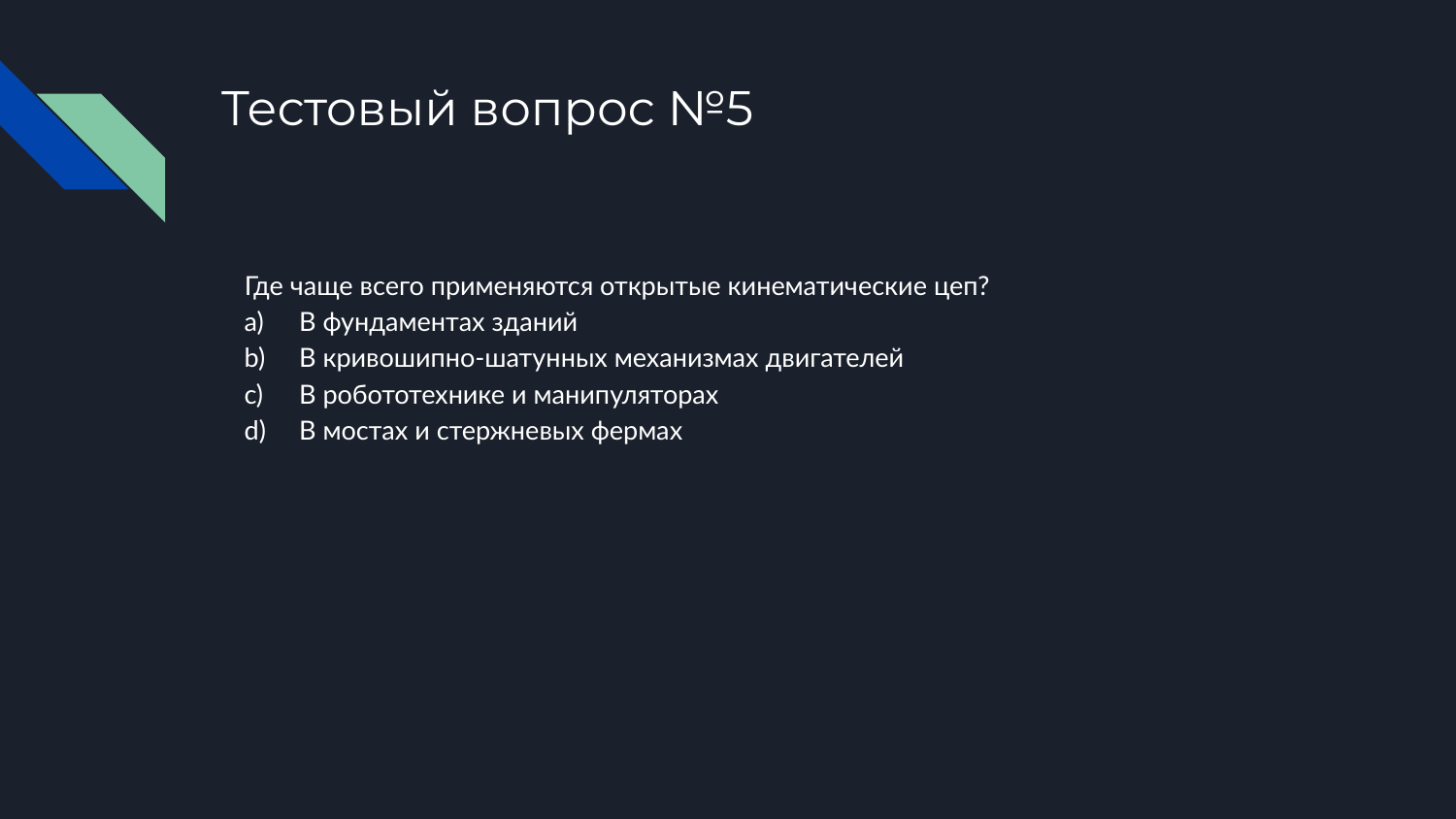

# Тестовый вопрос №5
Где чаще всего применяются открытые кинематические цеп?
В фундаментах зданий
В кривошипно-шатунных механизмах двигателей
В робототехнике и манипуляторах
В мостах и стержневых фермах